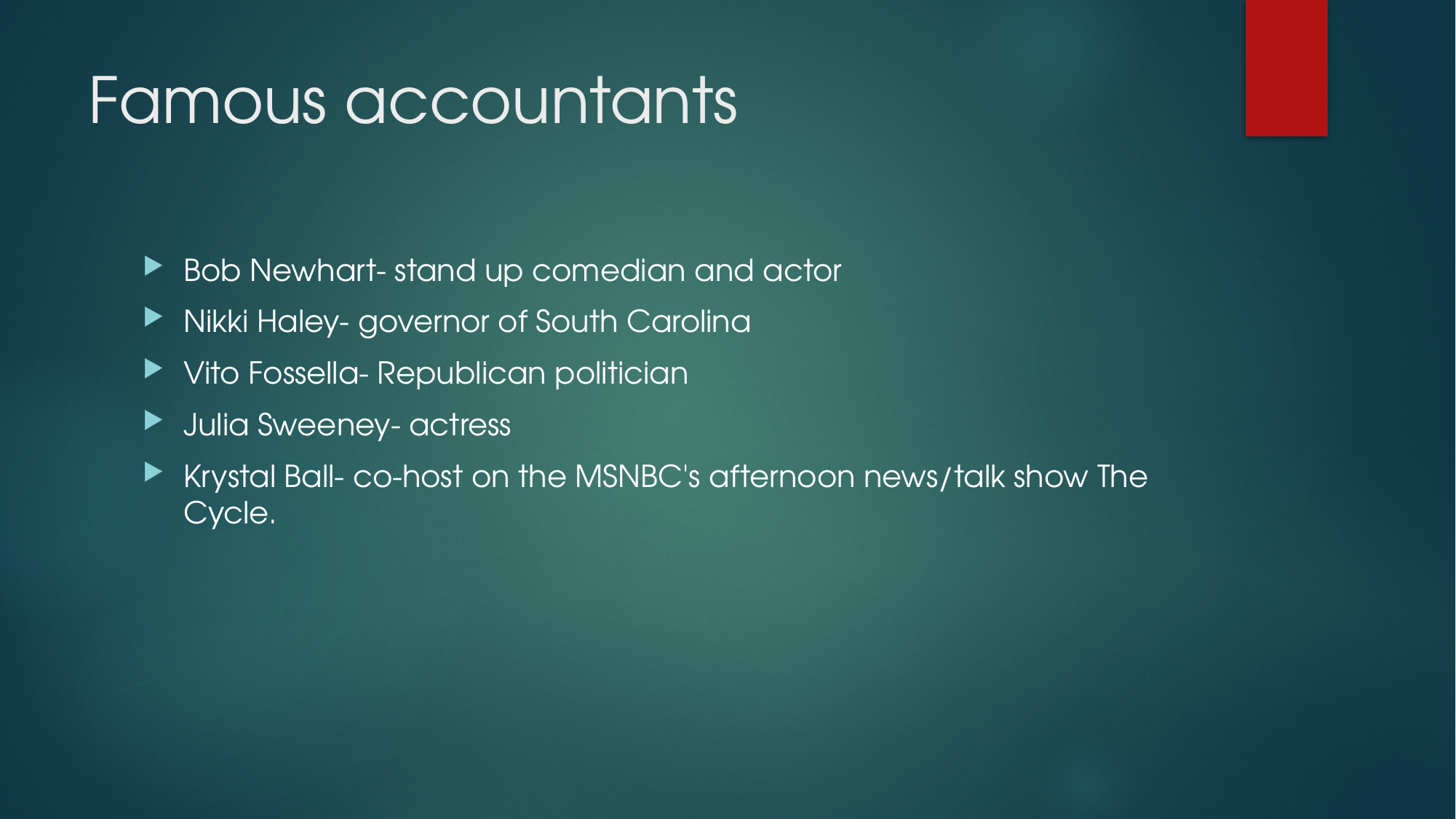

# Famous accountants
Bob Newhart- stand up comedian and actor
Nikki Haley- governor of South Carolina
Vito Fossella- Republican politician
Julia Sweeney- actress
Krystal Ball- co-host on the MSNBC's afternoon news/talk show The Cycle.